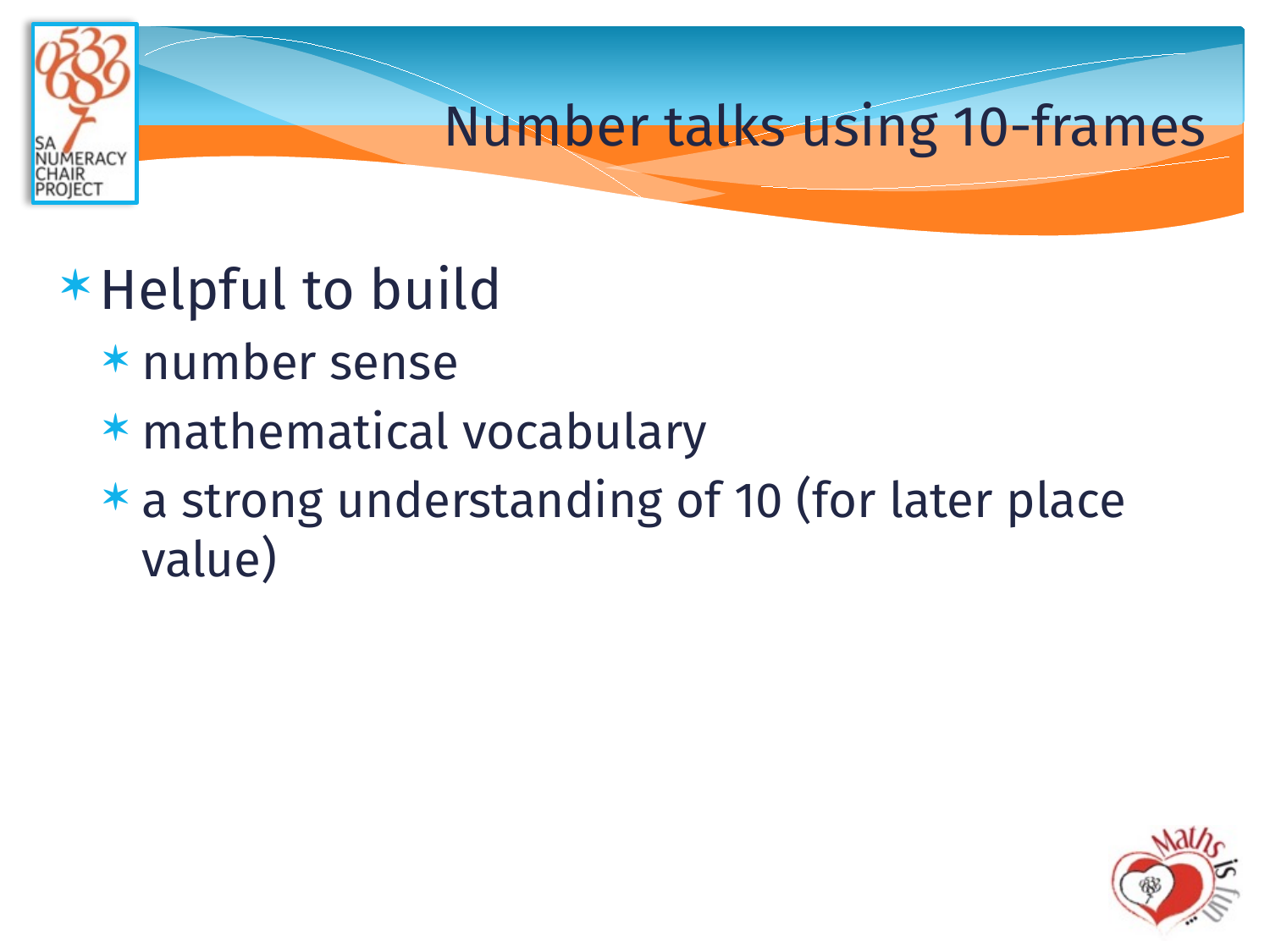

# Number talks using 10-frames
Helpful to build
number sense
mathematical vocabulary
a strong understanding of 10 (for later place value)